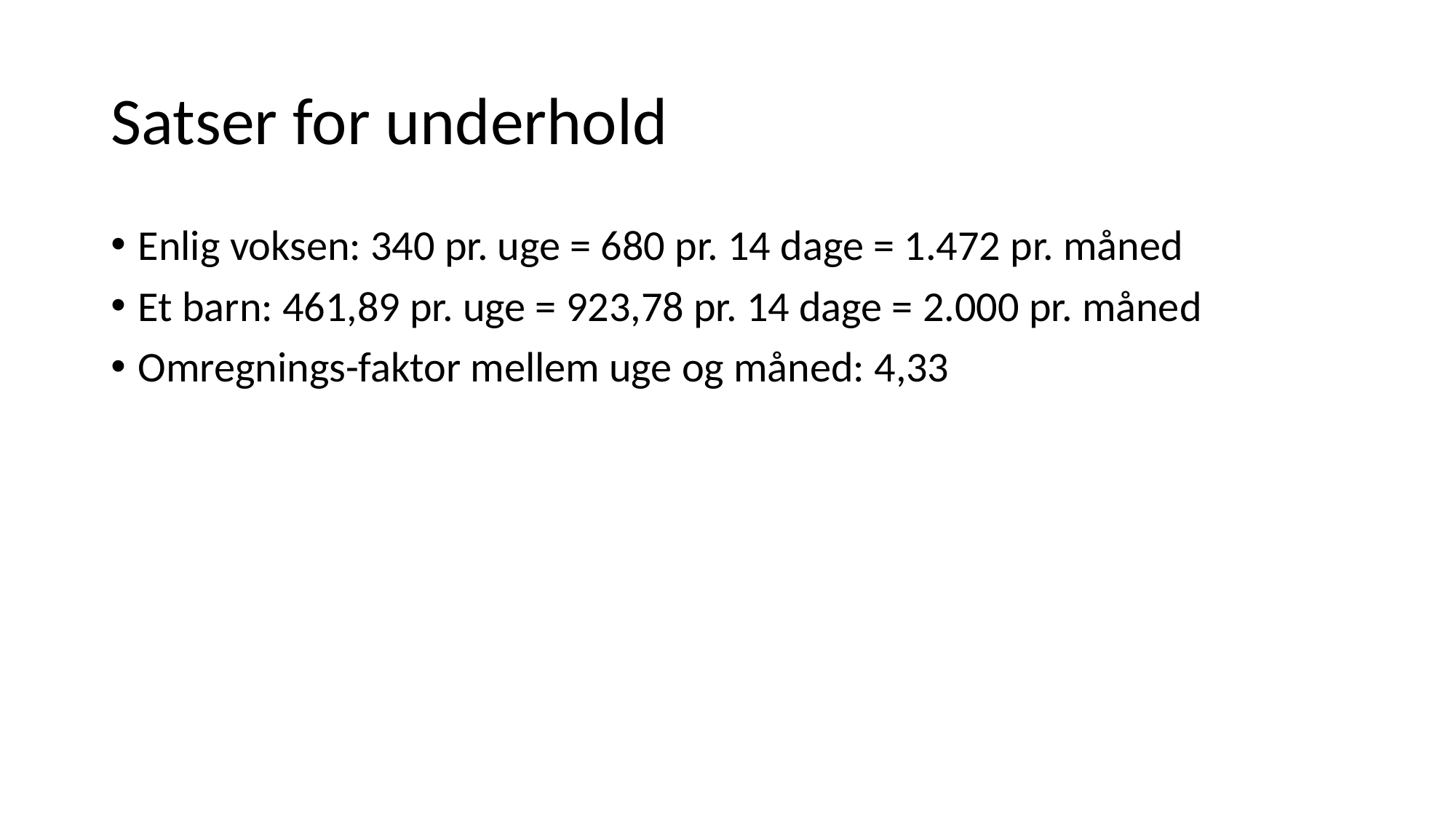

# Satser for underhold
Enlig voksen: 340 pr. uge = 680 pr. 14 dage = 1.472 pr. måned
Et barn: 461,89 pr. uge = 923,78 pr. 14 dage = 2.000 pr. måned
Omregnings-faktor mellem uge og måned: 4,33